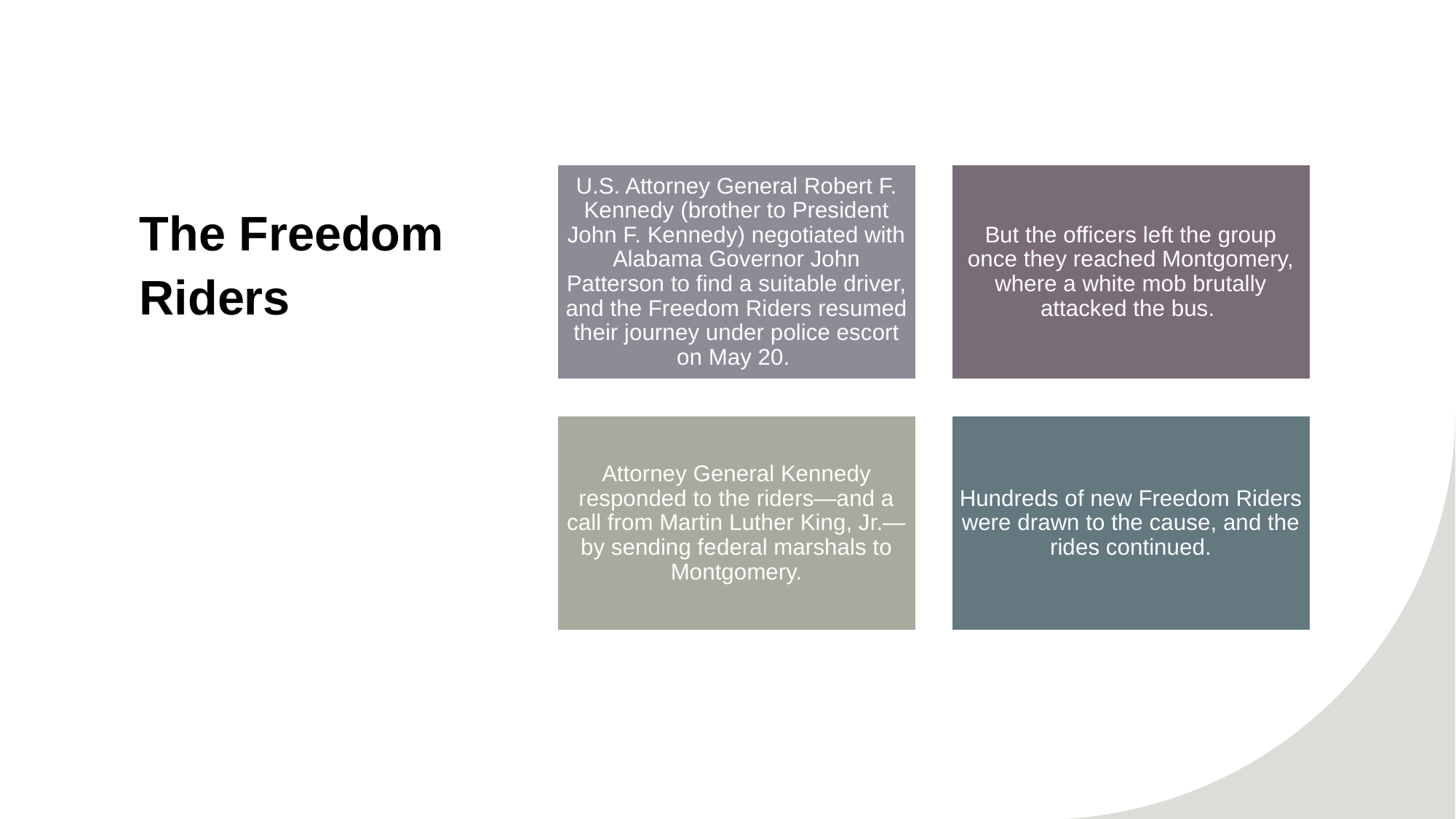

U.S. Attorney General Robert F. Kennedy (brother to President John F. Kennedy) negotiated with Alabama Governor John Patterson to find a suitable driver, and the Freedom Riders resumed their journey under police escort on May 20.
But the officers left the group once they reached Montgomery, where a white mob brutally attacked the bus.
Attorney General Kennedy responded to the riders—and a call from Martin Luther King, Jr.—by sending federal marshals to Montgomery.
Hundreds of new Freedom Riders were drawn to the cause, and the rides continued.
# The Freedom Riders